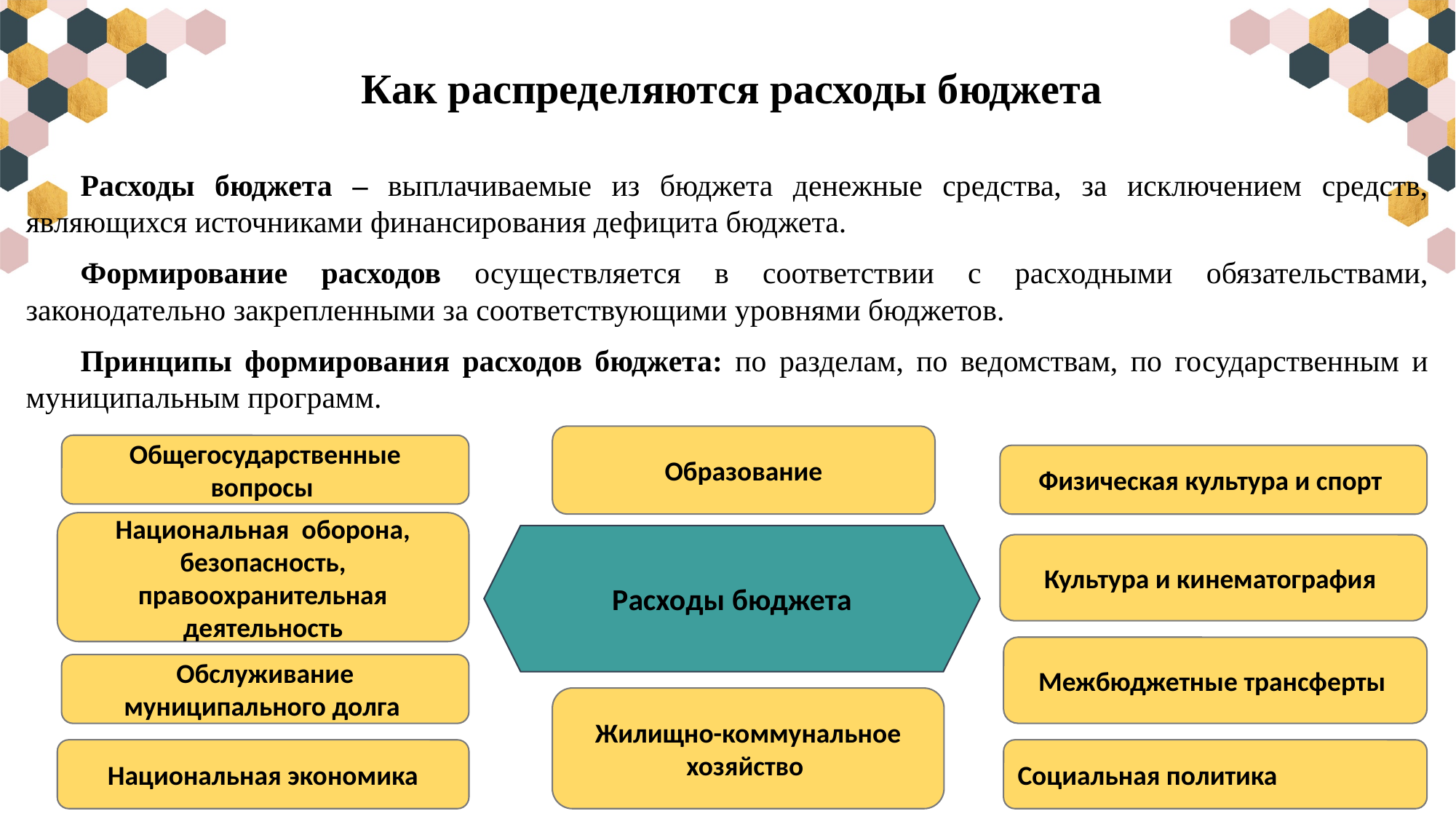

Как распределяются расходы бюджета
Расходы бюджета – выплачиваемые из бюджета денежные средства, за исключением средств, являющихся источниками финансирования дефицита бюджета.
Формирование расходов осуществляется в соответствии с расходными обязательствами, законодательно закрепленными за соответствующими уровнями бюджетов.
Принципы формирования расходов бюджета: по разделам, по ведомствам, по государственным и муниципальным программ.

Образование
Общегосударственные вопросы
Физическая культура и спорт
Национальная  оборона, безопасность, правоохранительная деятельность
Расходы бюджета
Культура и кинематография
Межбюджетные трансферты
Обслуживание муниципального долга
Жилищно-коммунальное хозяйство
Национальная экономика
Социальная политика
14